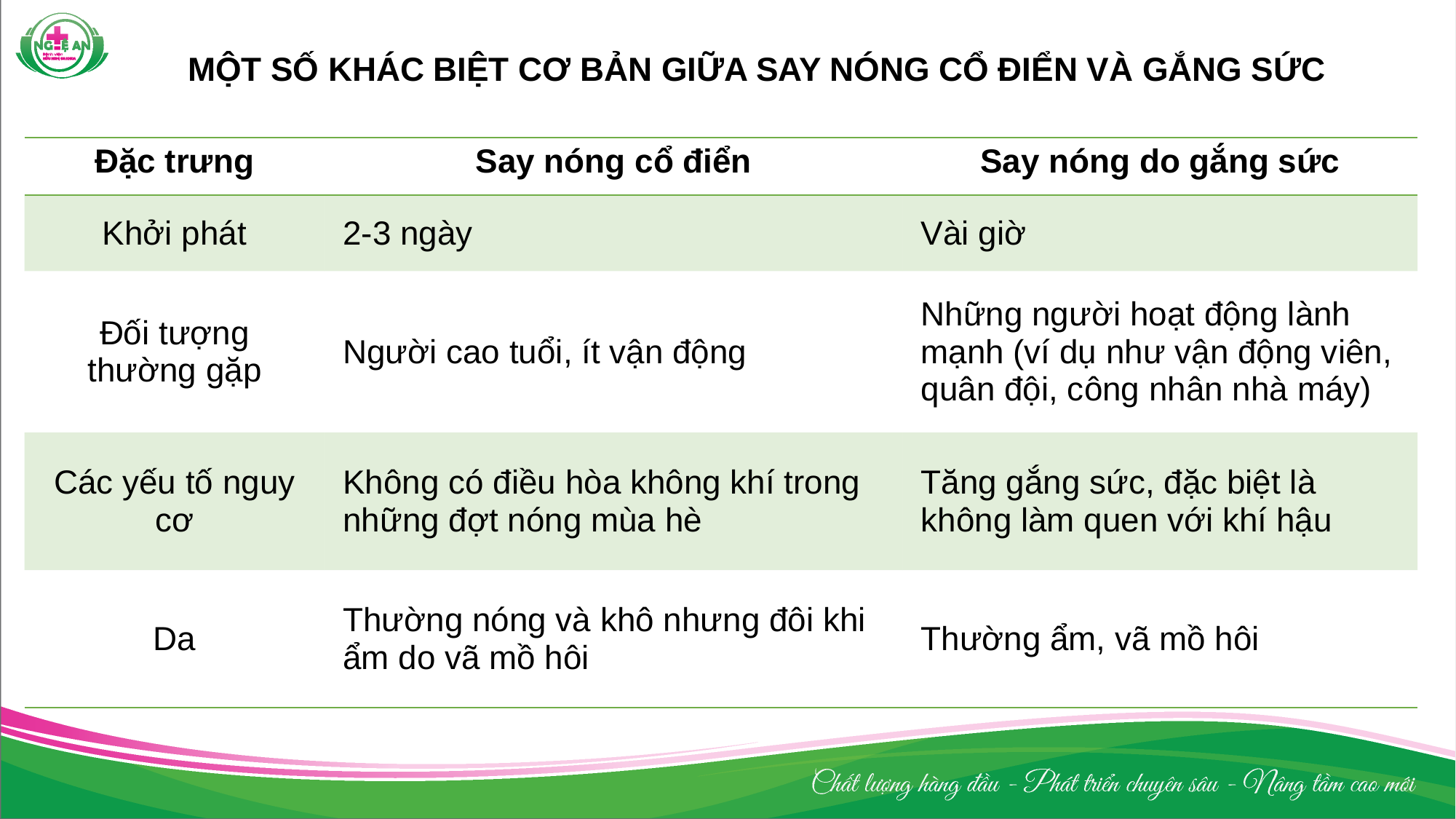

MỘT SỐ KHÁC BIỆT CƠ BẢN GIỮA SAY NÓNG CỔ ĐIỂN VÀ GẮNG SỨC
| Đặc trưng | Say nóng cổ điển | Say nóng do gắng sức |
| --- | --- | --- |
| Khởi phát | 2-3 ngày | Vài giờ |
| Đối tượng thường gặp | Người cao tuổi, ít vận động | Những người hoạt động lành mạnh (ví dụ như vận động viên, quân đội, công nhân nhà máy) |
| Các yếu tố nguy cơ | Không có điều hòa không khí trong những đợt nóng mùa hè | Tăng gắng sức, đặc biệt là không làm quen với khí hậu |
| Da | Thường nóng và khô nhưng đôi khi ẩm do vã mồ hôi | Thường ẩm, vã mồ hôi |